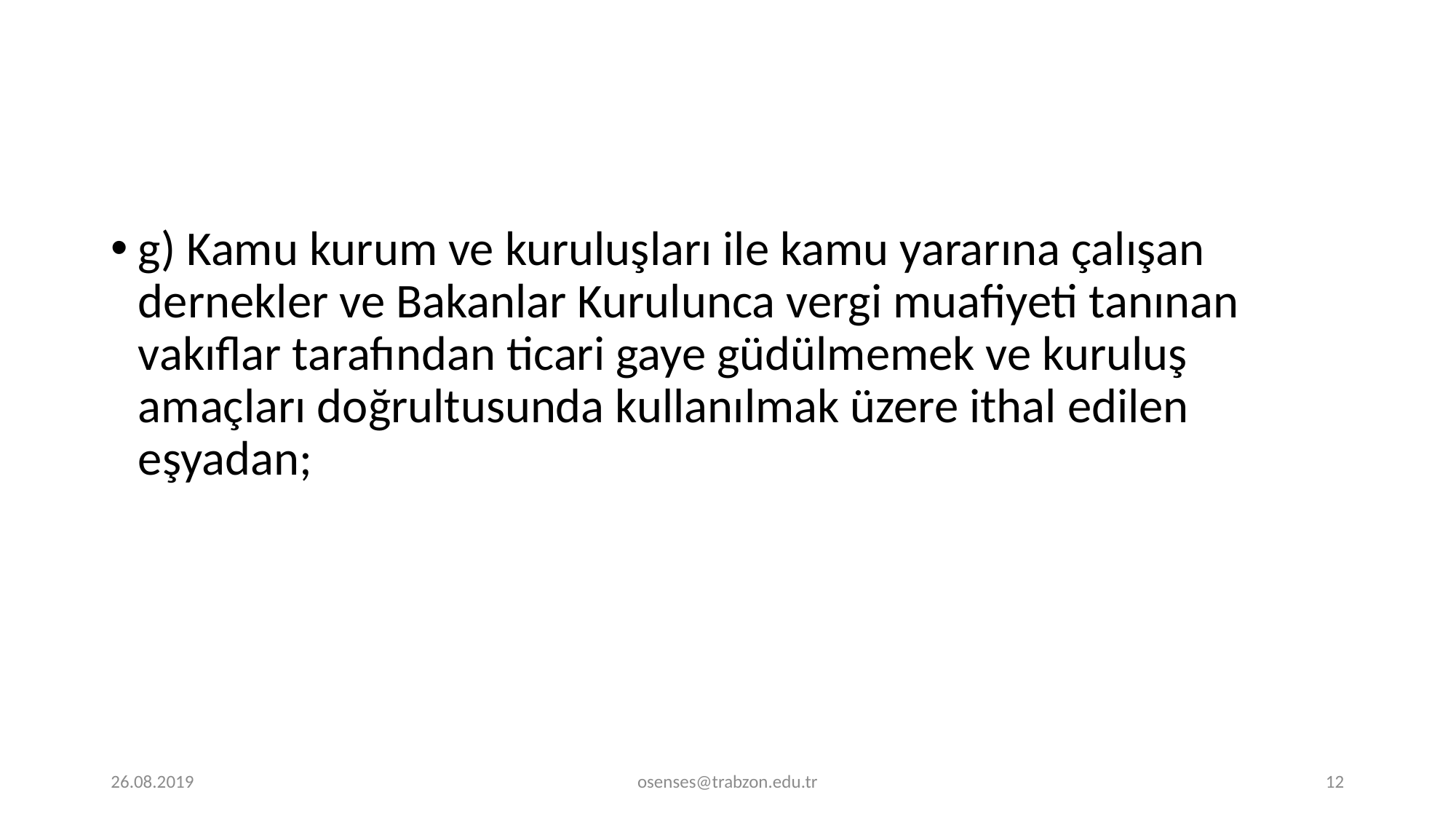

g) Kamu kurum ve kuruluşları ile kamu yararına çalışan dernekler ve Bakanlar Kurulunca vergi muafiyeti tanınan vakıflar tarafından ticari gaye güdülmemek ve kuruluş amaçları doğrultusunda kullanılmak üzere ithal edilen eşyadan;

26.08.2019
osenses@trabzon.edu.tr
12